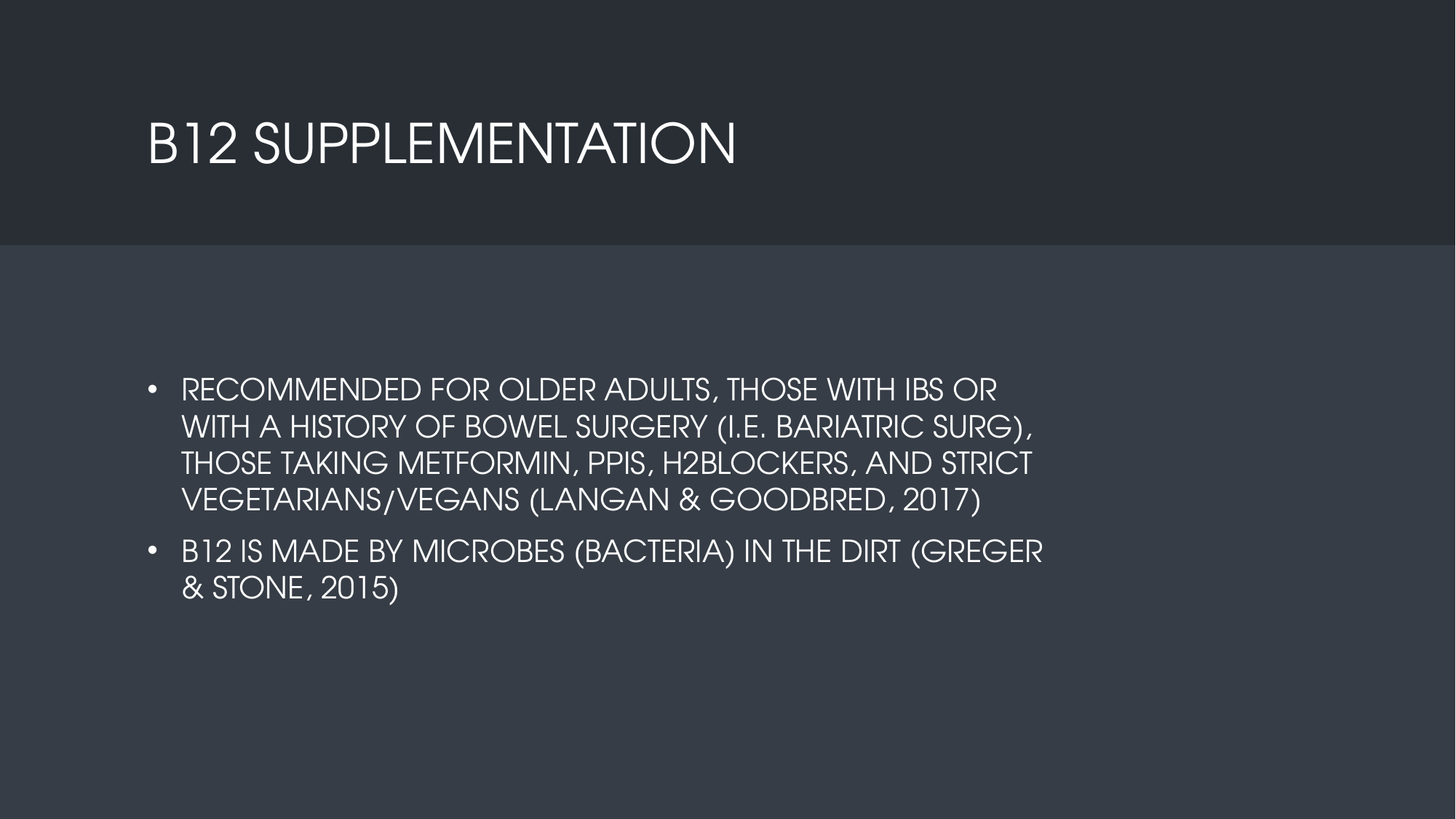

# B12 Supplementation
Recommended for older adults, those with IBS or with a history of bowel surgery (i.e. bariatric surg), those taking metformin, PPIs, H2blockers, and strict vegetarians/vegans (Langan & Goodbred, 2017)
B12 is made by microbes (bacteria) in the dirt (Greger & Stone, 2015)